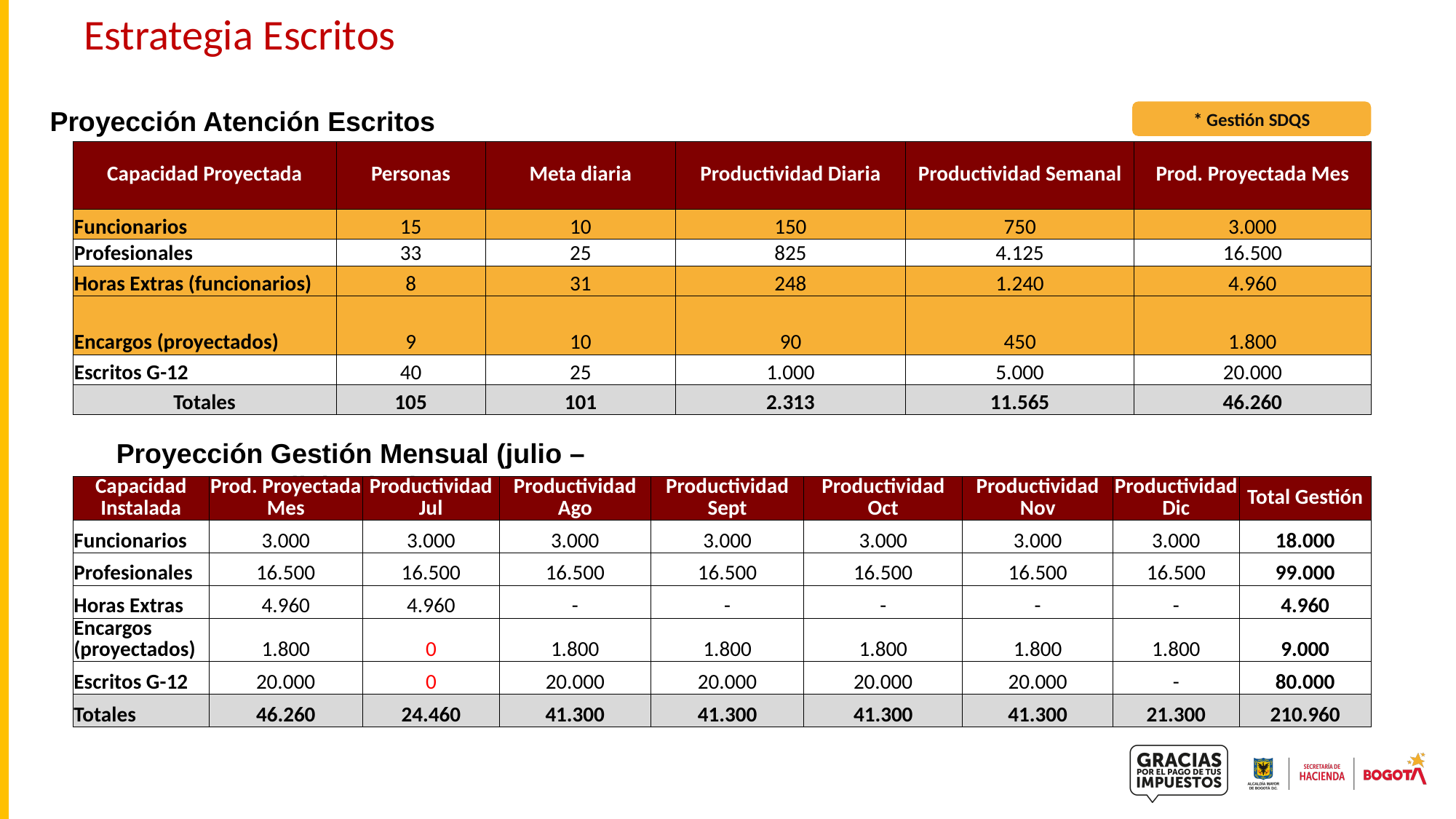

Estrategia Escritos
Proyección Atención Escritos
* Gestión SDQS
| Capacidad Proyectada | Personas | Meta diaria | Productividad Diaria | Productividad Semanal | Prod. Proyectada Mes |
| --- | --- | --- | --- | --- | --- |
| Funcionarios | 15 | 10 | 150 | 750 | 3.000 |
| Profesionales | 33 | 25 | 825 | 4.125 | 16.500 |
| Horas Extras (funcionarios) | 8 | 31 | 248 | 1.240 | 4.960 |
| Encargos (proyectados) | 9 | 10 | 90 | 450 | 1.800 |
| Escritos G-12 | 40 | 25 | 1.000 | 5.000 | 20.000 |
| Totales | 105 | 101 | 2.313 | 11.565 | 46.260 |
Proyección Gestión Mensual (julio – diciembre)
| Capacidad Instalada | Prod. Proyectada Mes | Productividad Jul | Productividad Ago | Productividad Sept | Productividad Oct | Productividad Nov | Productividad Dic | Total Gestión |
| --- | --- | --- | --- | --- | --- | --- | --- | --- |
| Funcionarios | 3.000 | 3.000 | 3.000 | 3.000 | 3.000 | 3.000 | 3.000 | 18.000 |
| Profesionales | 16.500 | 16.500 | 16.500 | 16.500 | 16.500 | 16.500 | 16.500 | 99.000 |
| Horas Extras | 4.960 | 4.960 | - | - | - | - | - | 4.960 |
| Encargos (proyectados) | 1.800 | 0 | 1.800 | 1.800 | 1.800 | 1.800 | 1.800 | 9.000 |
| Escritos G-12 | 20.000 | 0 | 20.000 | 20.000 | 20.000 | 20.000 | - | 80.000 |
| Totales | 46.260 | 24.460 | 41.300 | 41.300 | 41.300 | 41.300 | 21.300 | 210.960 |